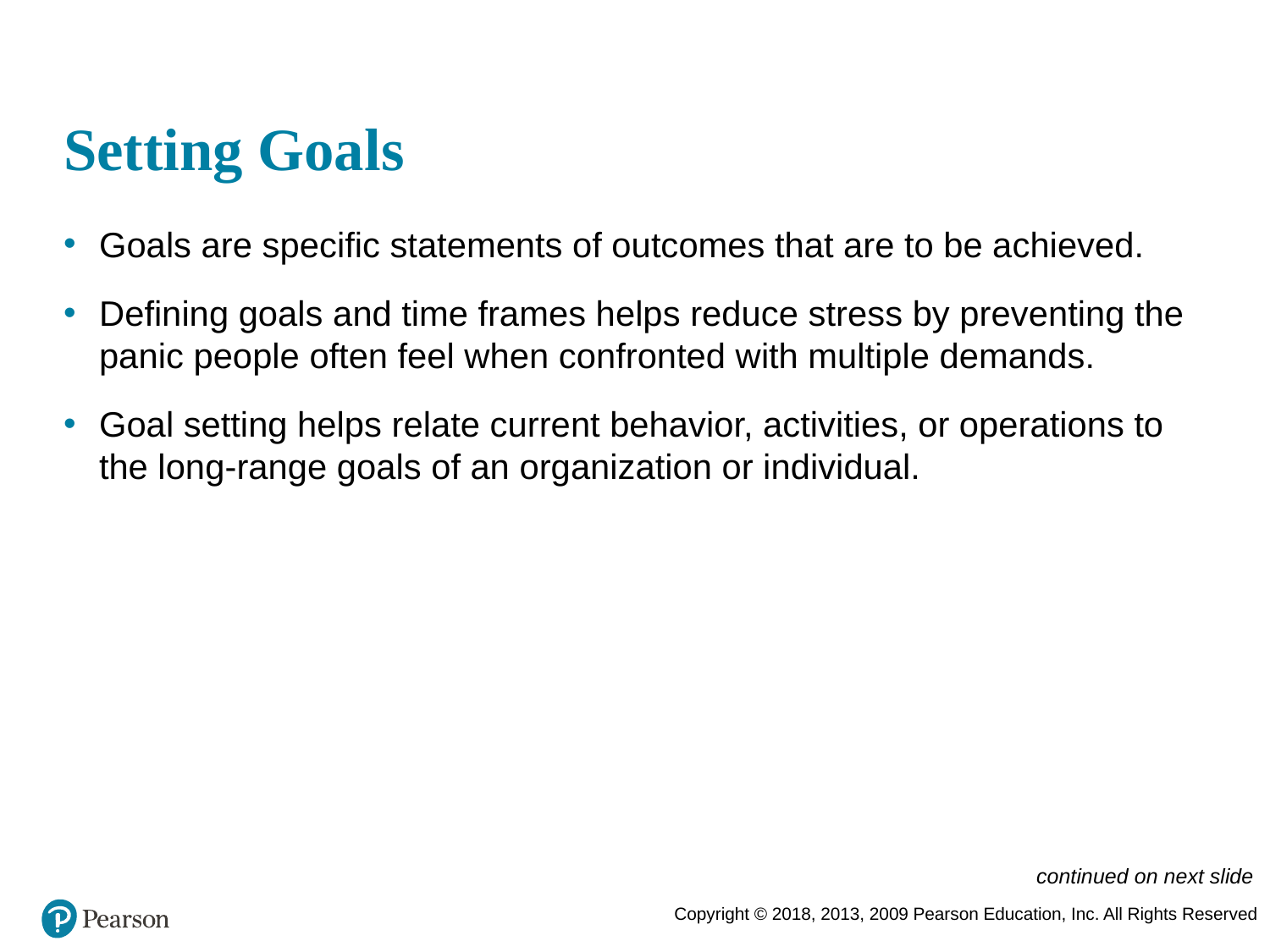

# Setting Goals
Goals are specific statements of outcomes that are to be achieved.
Defining goals and time frames helps reduce stress by preventing the panic people often feel when confronted with multiple demands.
Goal setting helps relate current behavior, activities, or operations to the long-range goals of an organization or individual.
continued on next slide